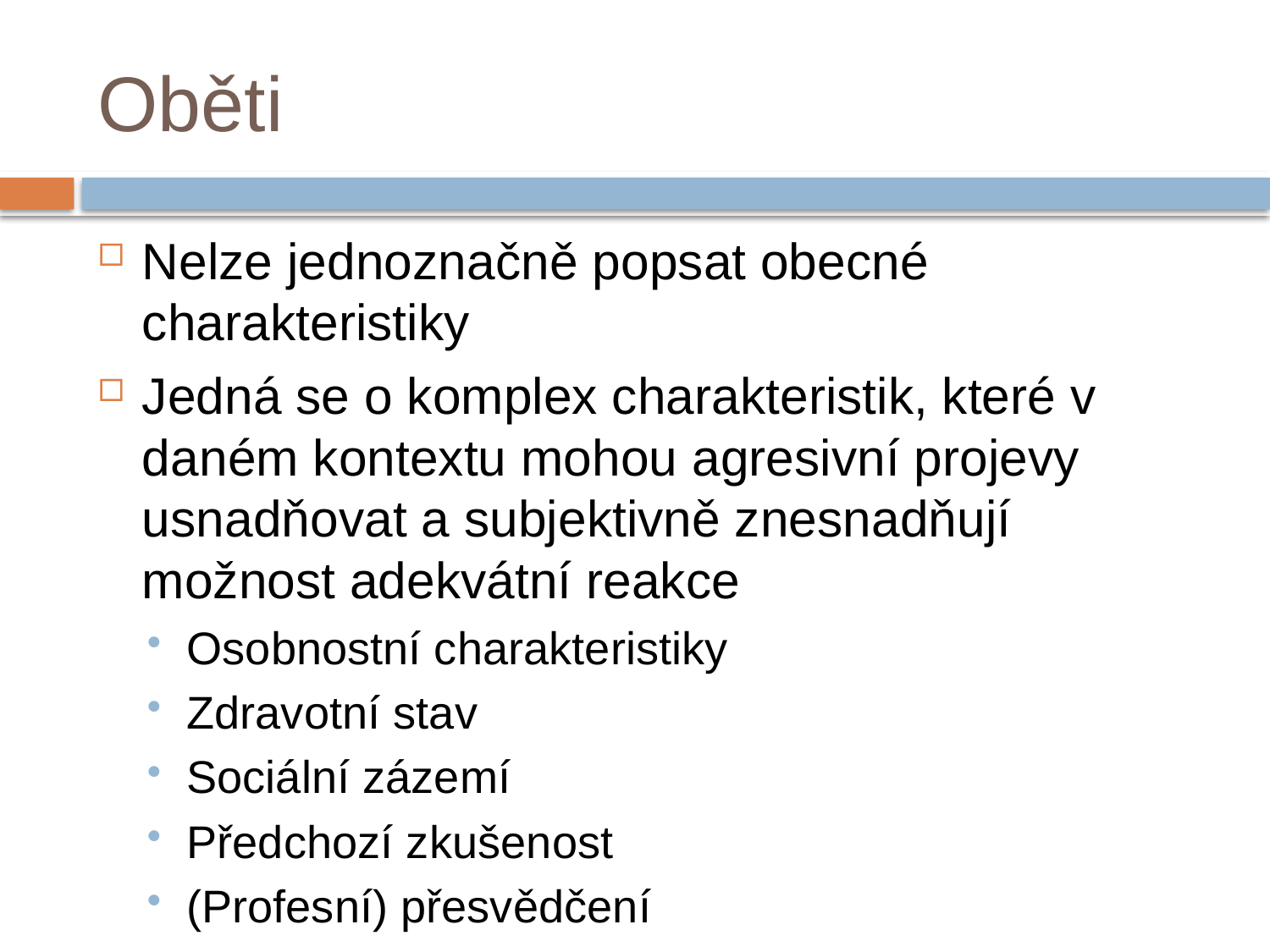

# Oběti
Nelze jednoznačně popsat obecné charakteristiky
Jedná se o komplex charakteristik, které v daném kontextu mohou agresivní projevy usnadňovat a subjektivně znesnadňují možnost adekvátní reakce
Osobnostní charakteristiky
Zdravotní stav
Sociální zázemí
Předchozí zkušenost
(Profesní) přesvědčení